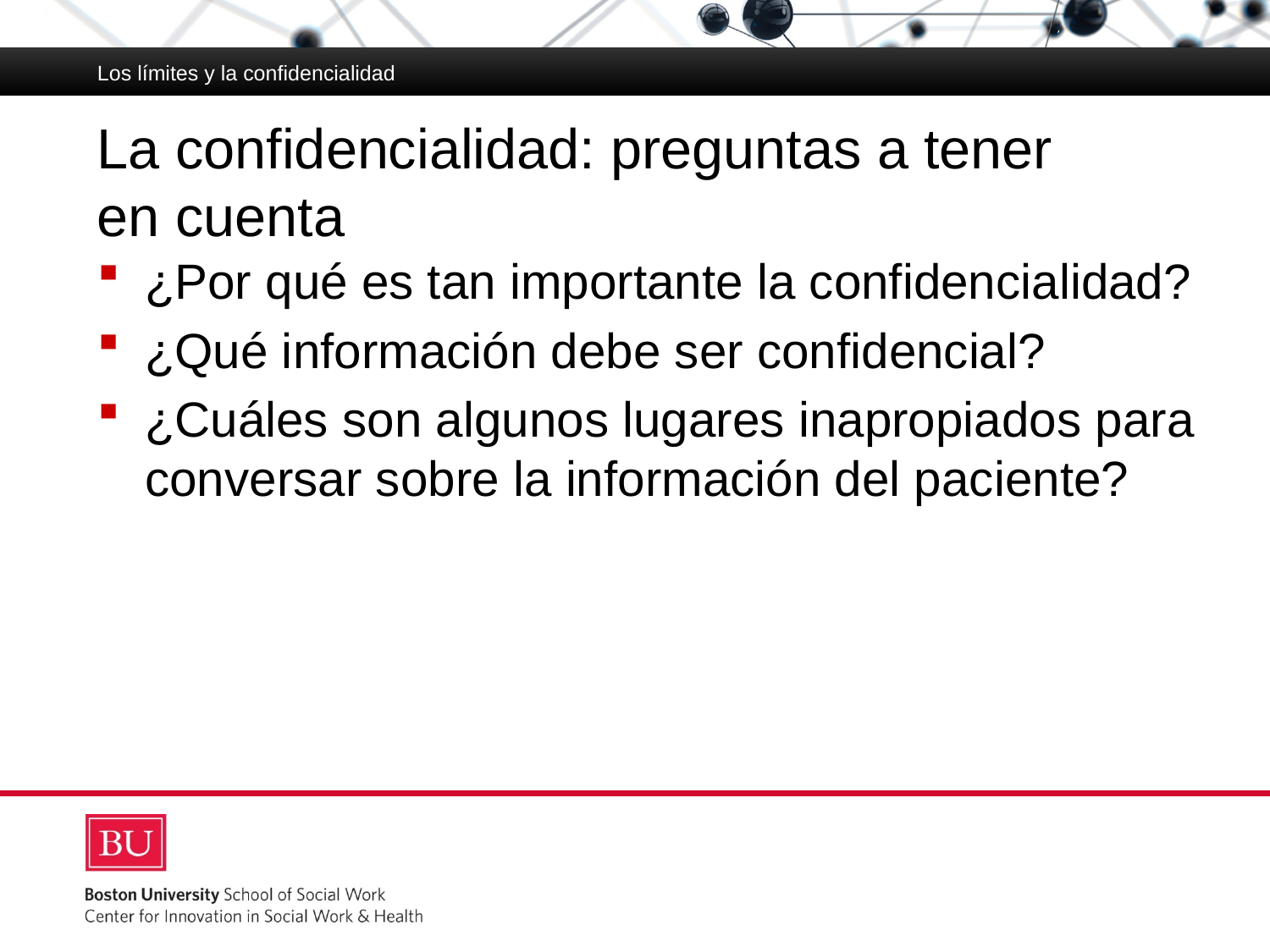

Los límites y la confidencialidad
# La confidencialidad: preguntas a tener en cuenta
¿Por qué es tan importante la confidencialidad?
¿Qué información debe ser confidencial?
¿Cuáles son algunos lugares inapropiados para conversar sobre la información del paciente?